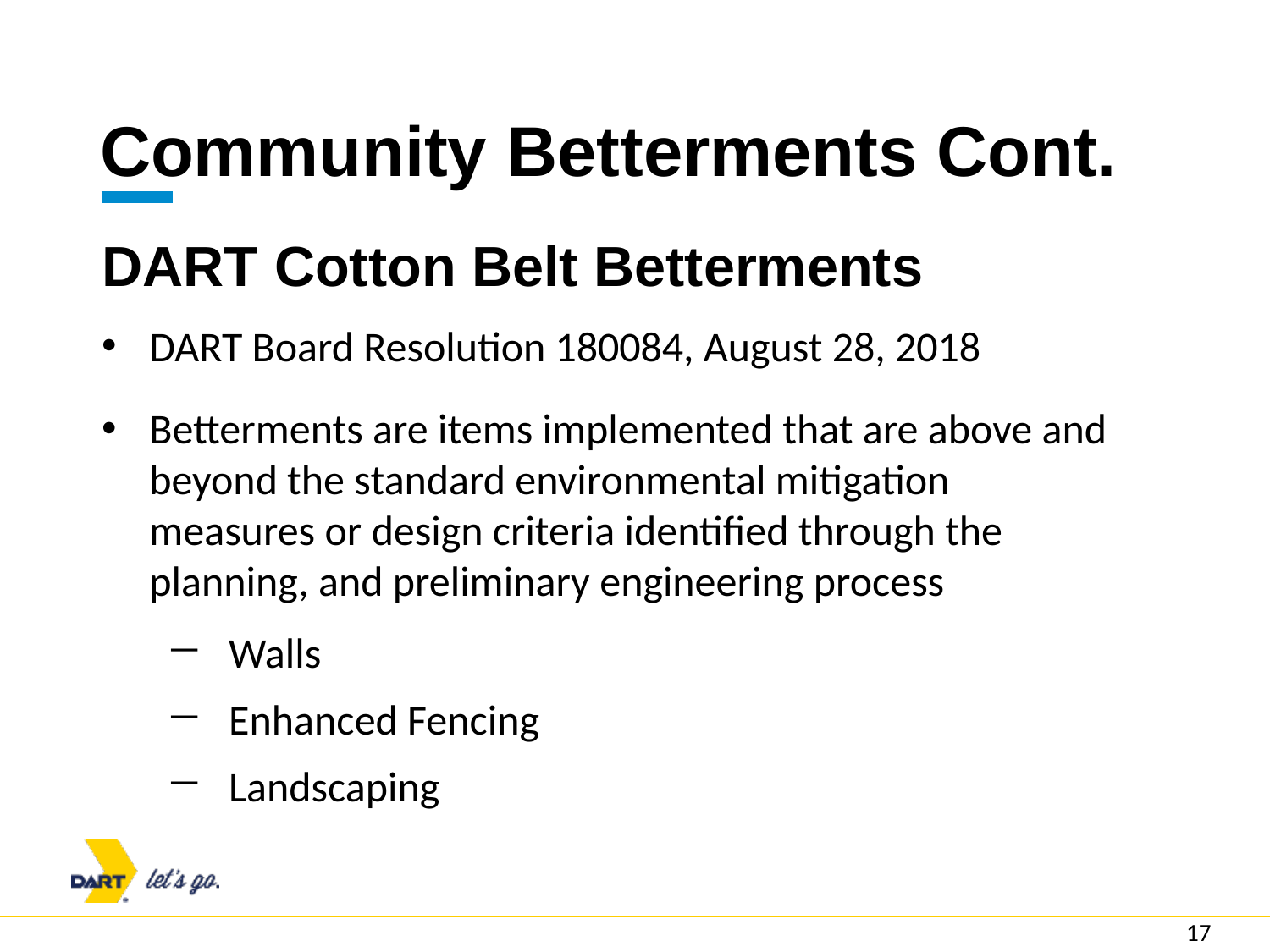

# Community Betterments Cont.
DART Cotton Belt Betterments
DART Board Resolution 180084, August 28, 2018
Betterments are items implemented that are above and beyond the standard environmental mitigation measures or design criteria identified through the planning, and preliminary engineering process
Walls
Enhanced Fencing
Landscaping